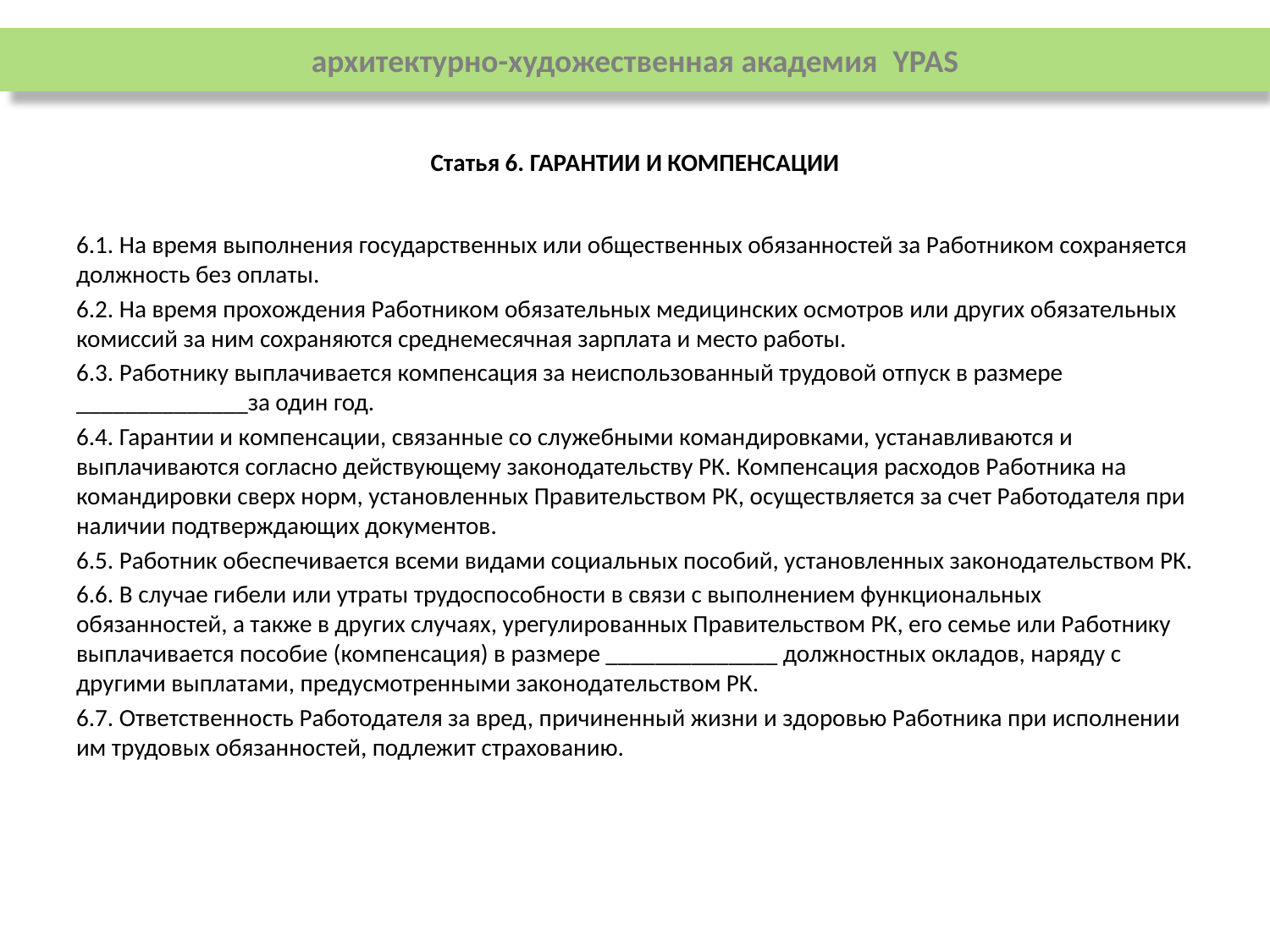

архитектурно-художественная академия  YPAS
# Статья 6. Гарантии и компенсации
6.1. На время выполнения государственных или общественных обязанностей за Работником сохраняется должность без оплаты.
6.2. На время прохождения Работником обязательных медицинских осмотров или других обязательных комиссий за ним сохраняются среднемесячная зарплата и место работы.
6.3. Работнику выплачивается компенсация за неиспользованный трудовой отпуск в размере ______________за один год.
6.4. Гарантии и компенсации, связанные со служебными командировками, устанавливаются и выплачиваются согласно действующему законодательству РК. Компенсация расходов Работника на командировки сверх норм, установленных Правительством РК, осуществляется за счет Работодателя при наличии подтверждающих документов.
6.5. Работник обеспечивается всеми видами социальных пособий, установленных законодательством РК.
6.6. В случае гибели или утраты трудоспособности в связи с выполнением функциональных обязанностей, а также в других случаях, урегулированных Правительством РК, его семье или Работнику выплачивается пособие (компенсация) в размере ______________ должностных окладов, наряду с другими выплатами, предусмотренными законодательством РК.
6.7. Ответственность Работодателя за вред, причиненный жизни и здоровью Работника при исполнении им трудовых обязанностей, подлежит страхованию.